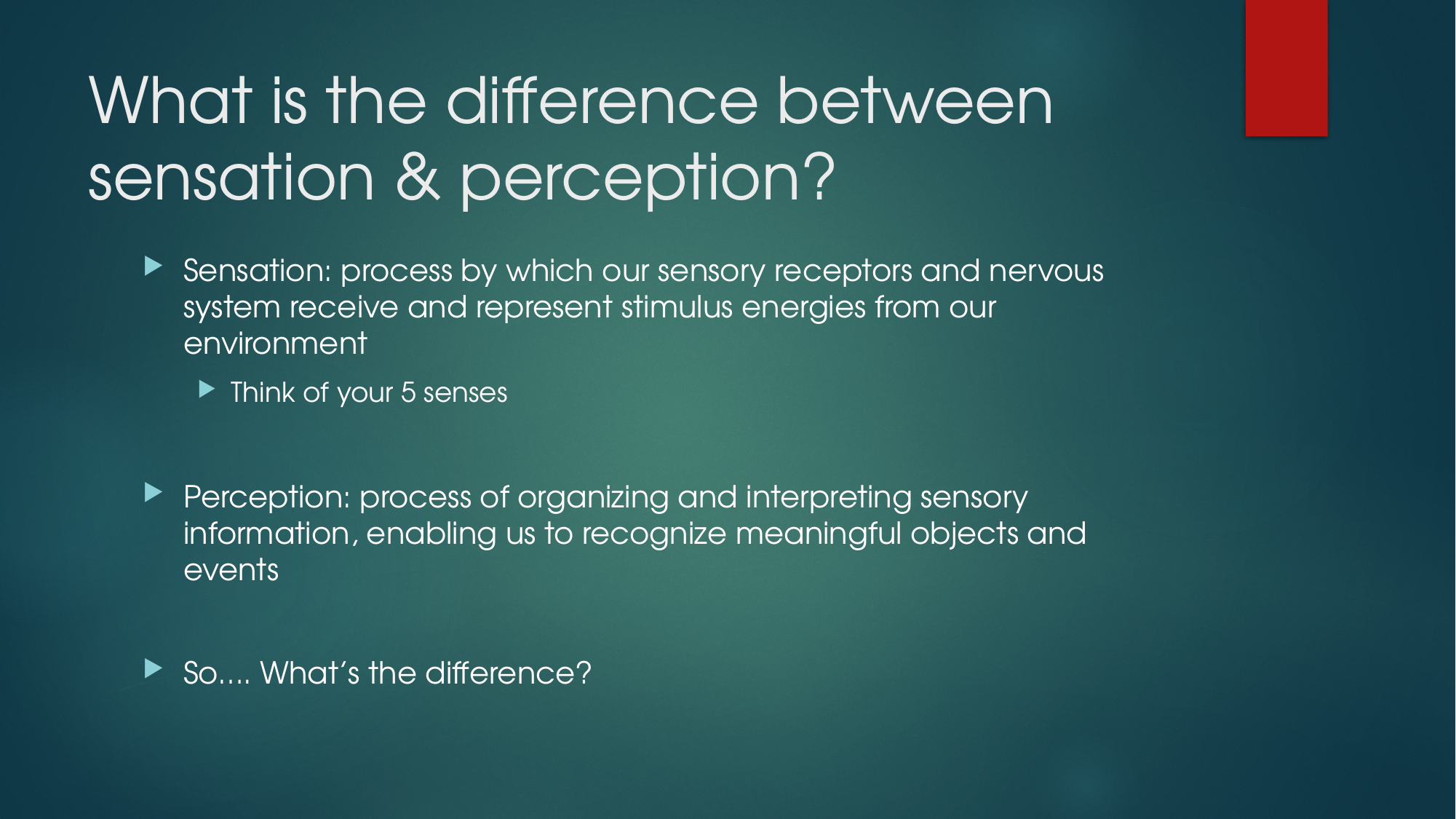

# What is the difference between sensation & perception?
Sensation: process by which our sensory receptors and nervous system receive and represent stimulus energies from our environment
Think of your 5 senses

Perception: process of organizing and interpreting sensory information, enabling us to recognize meaningful objects and events

So…. What’s the difference?